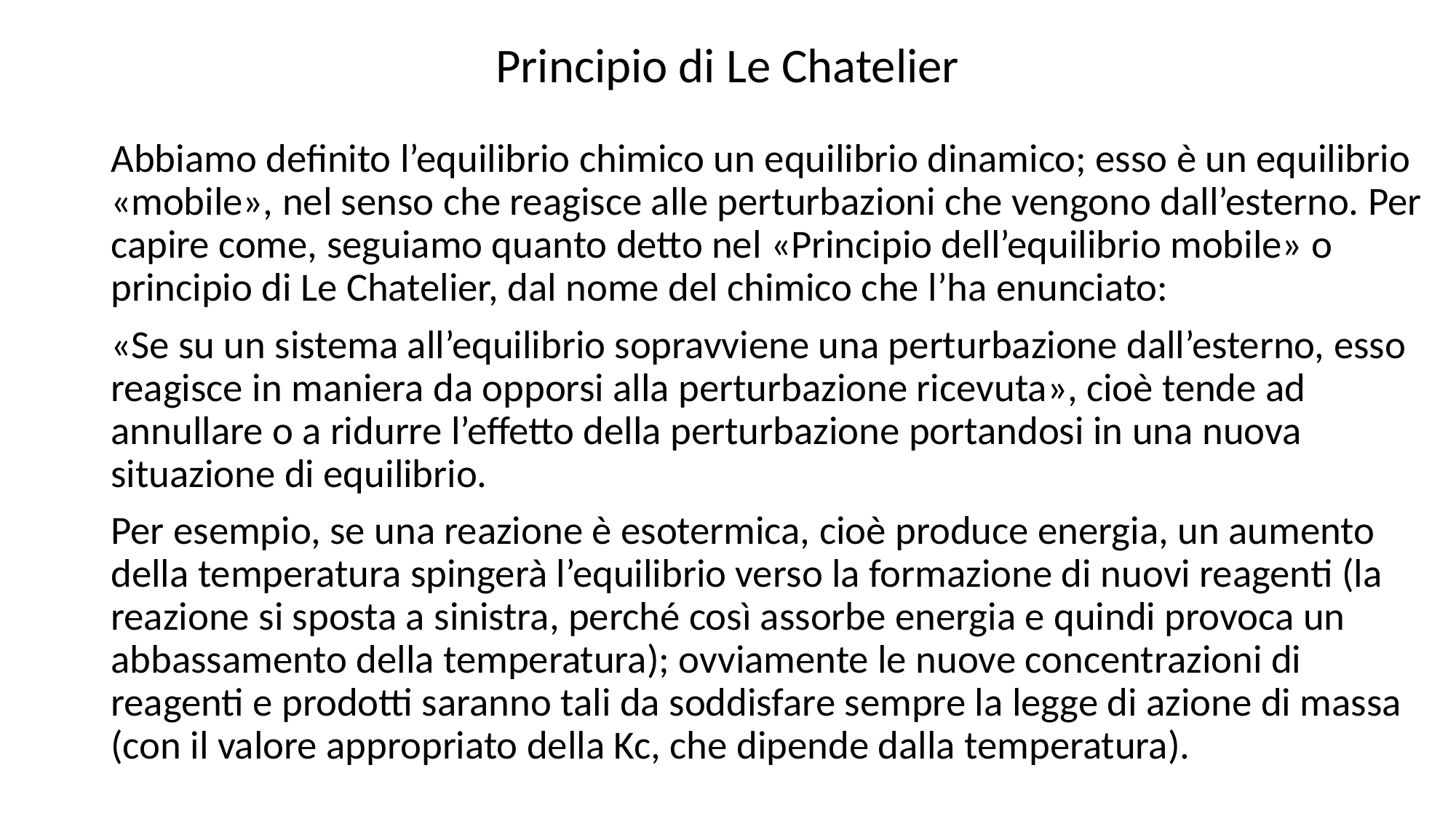

# Principio di Le Chatelier
Abbiamo definito l’equilibrio chimico un equilibrio dinamico; esso è un equilibrio «mobile», nel senso che reagisce alle perturbazioni che vengono dall’esterno. Per capire come, seguiamo quanto detto nel «Principio dell’equilibrio mobile» o principio di Le Chatelier, dal nome del chimico che l’ha enunciato:
«Se su un sistema all’equilibrio sopravviene una perturbazione dall’esterno, esso reagisce in maniera da opporsi alla perturbazione ricevuta», cioè tende ad annullare o a ridurre l’effetto della perturbazione portandosi in una nuova situazione di equilibrio.
Per esempio, se una reazione è esotermica, cioè produce energia, un aumento della temperatura spingerà l’equilibrio verso la formazione di nuovi reagenti (la reazione si sposta a sinistra, perché così assorbe energia e quindi provoca un abbassamento della temperatura); ovviamente le nuove concentrazioni di reagenti e prodotti saranno tali da soddisfare sempre la legge di azione di massa (con il valore appropriato della Kc, che dipende dalla temperatura).